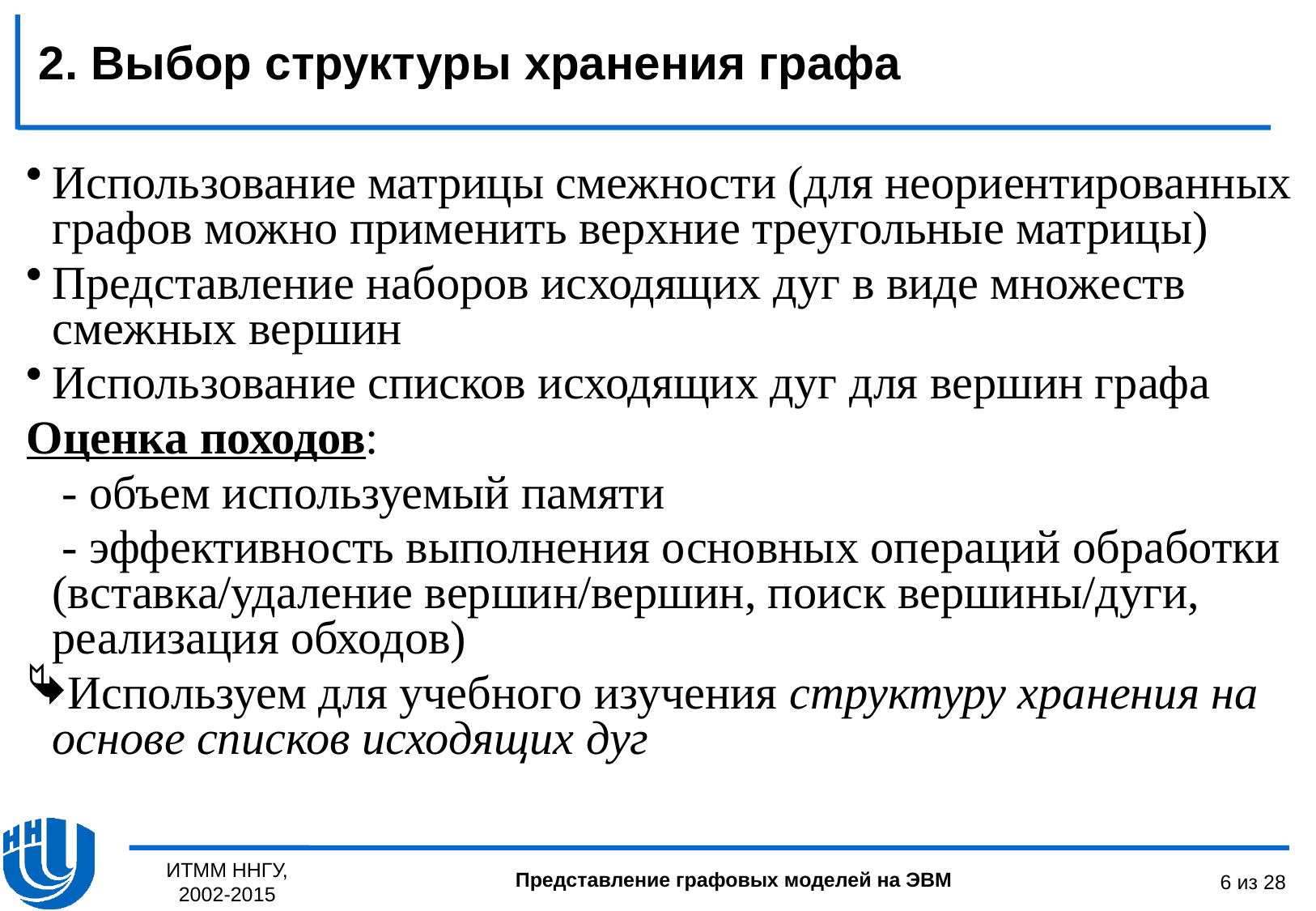

2. Выбор структуры хранения графа
Использование матрицы смежности (для неориентированных графов можно применить верхние треугольные матрицы)
Представление наборов исходящих дуг в виде множеств смежных вершин
Использование списков исходящих дуг для вершин графа
Оценка походов:
   - объем используемый памяти
   - эффективность выполнения основных операций обработки (вставка/удаление вершин/вершин, поиск вершины/дуги, реализация обходов)
Используем для учебного изучения структуру хранения на основе списков исходящих дуг
ИТММ ННГУ, 2002-2015
6 из 28
Представление графовых моделей на ЭВМ